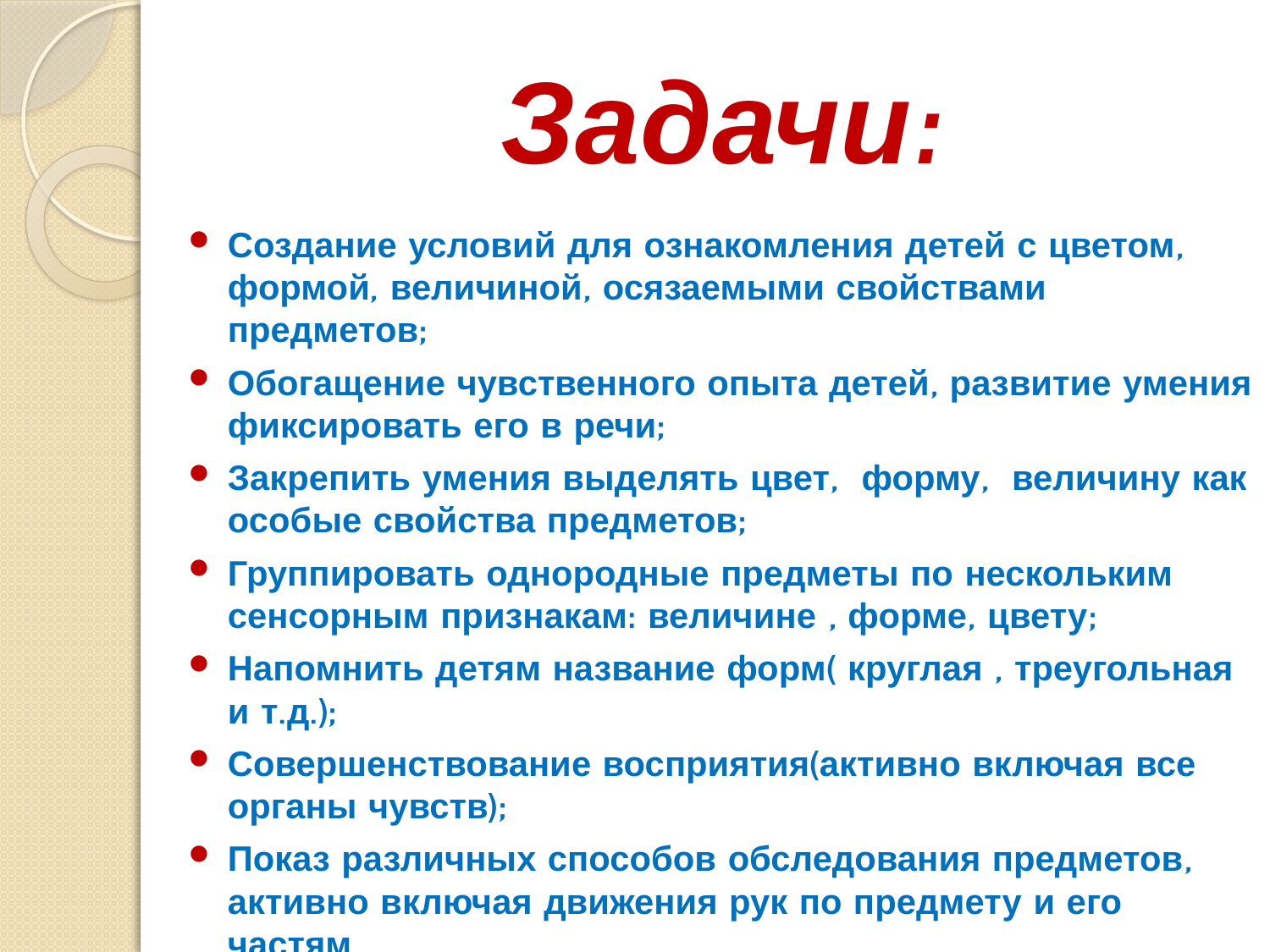

# Задачи:
Создание условий для ознакомления детей с цветом, формой, величиной, осязаемыми свойствами предметов;
Обогащение чувственного опыта детей, развитие умения фиксировать его в речи;
Закрепить умения выделять цвет,  форму,  величину как особые свойства предметов;
Группировать однородные предметы по нескольким сенсорным признакам: величине , форме, цвету;
Напомнить детям название форм( круглая , треугольная и т.д.);
Совершенствование восприятия(активно включая все органы чувств);
Показ различных способов обследования предметов, активно включая движения рук по предмету и его частям.